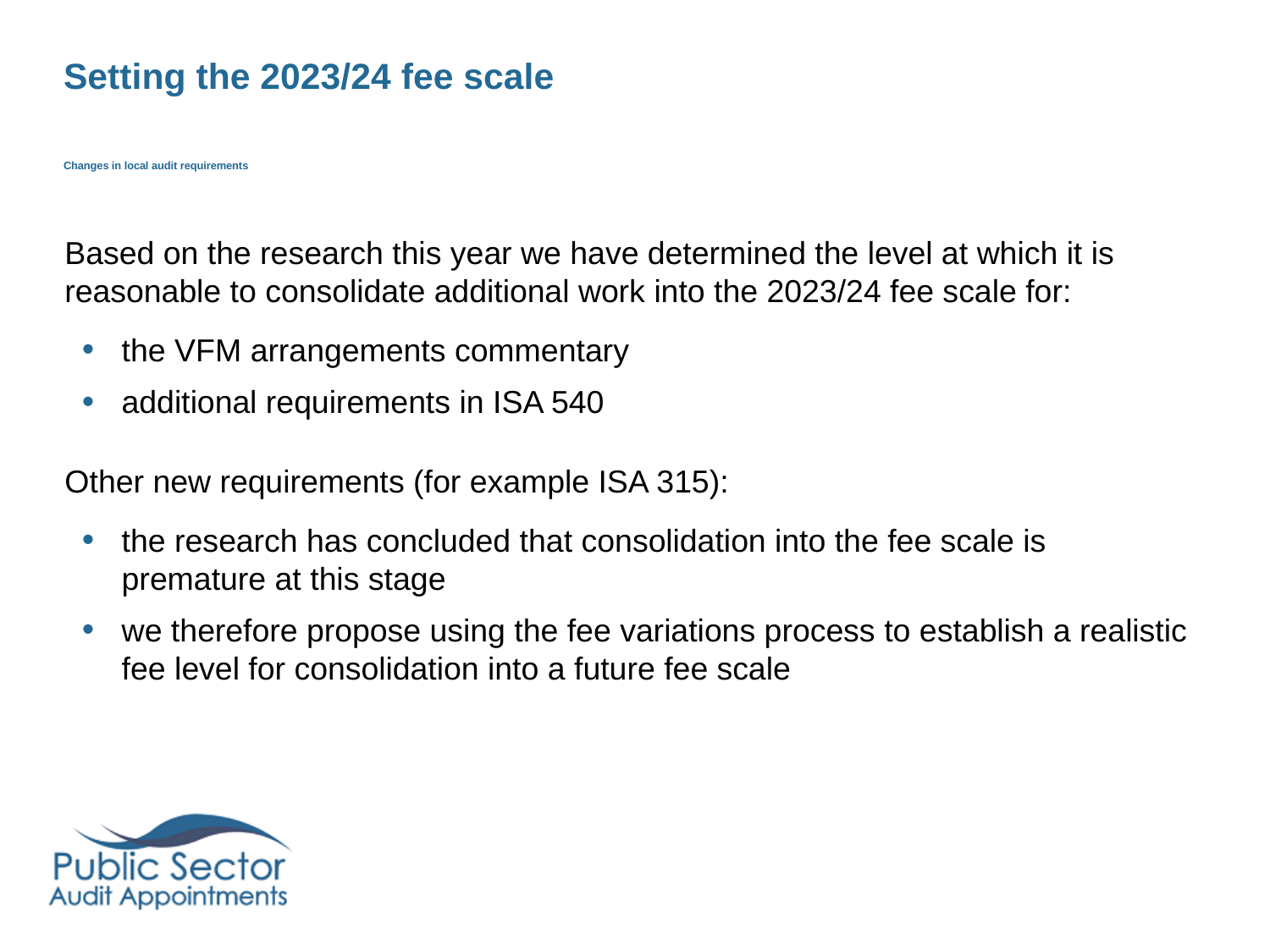

Setting the 2023/24 fee scale
# Changes in local audit requirements
Based on the research this year we have determined the level at which it is reasonable to consolidate additional work into the 2023/24 fee scale for:
the VFM arrangements commentary
additional requirements in ISA 540

Other new requirements (for example ISA 315):
the research has concluded that consolidation into the fee scale is premature at this stage
we therefore propose using the fee variations process to establish a realistic fee level for consolidation into a future fee scale